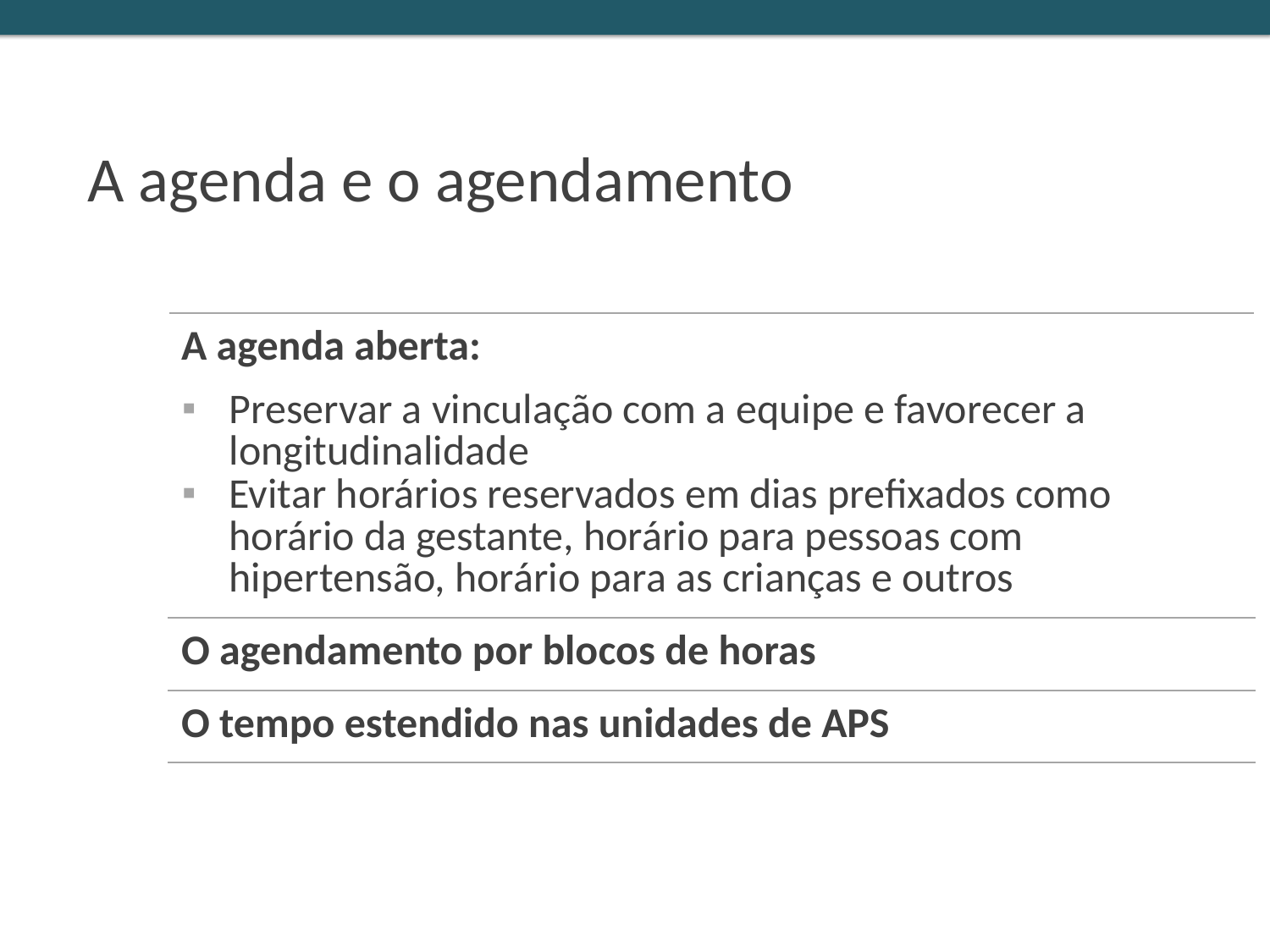

A agenda e o agendamento
| A agenda aberta: Preservar a vinculação com a equipe e favorecer a longitudinalidade Evitar horários reservados em dias prefixados como horário da gestante, horário para pessoas com hipertensão, horário para as crianças e outros |
| --- |
| O agendamento por blocos de horas |
| O tempo estendido nas unidades de APS |